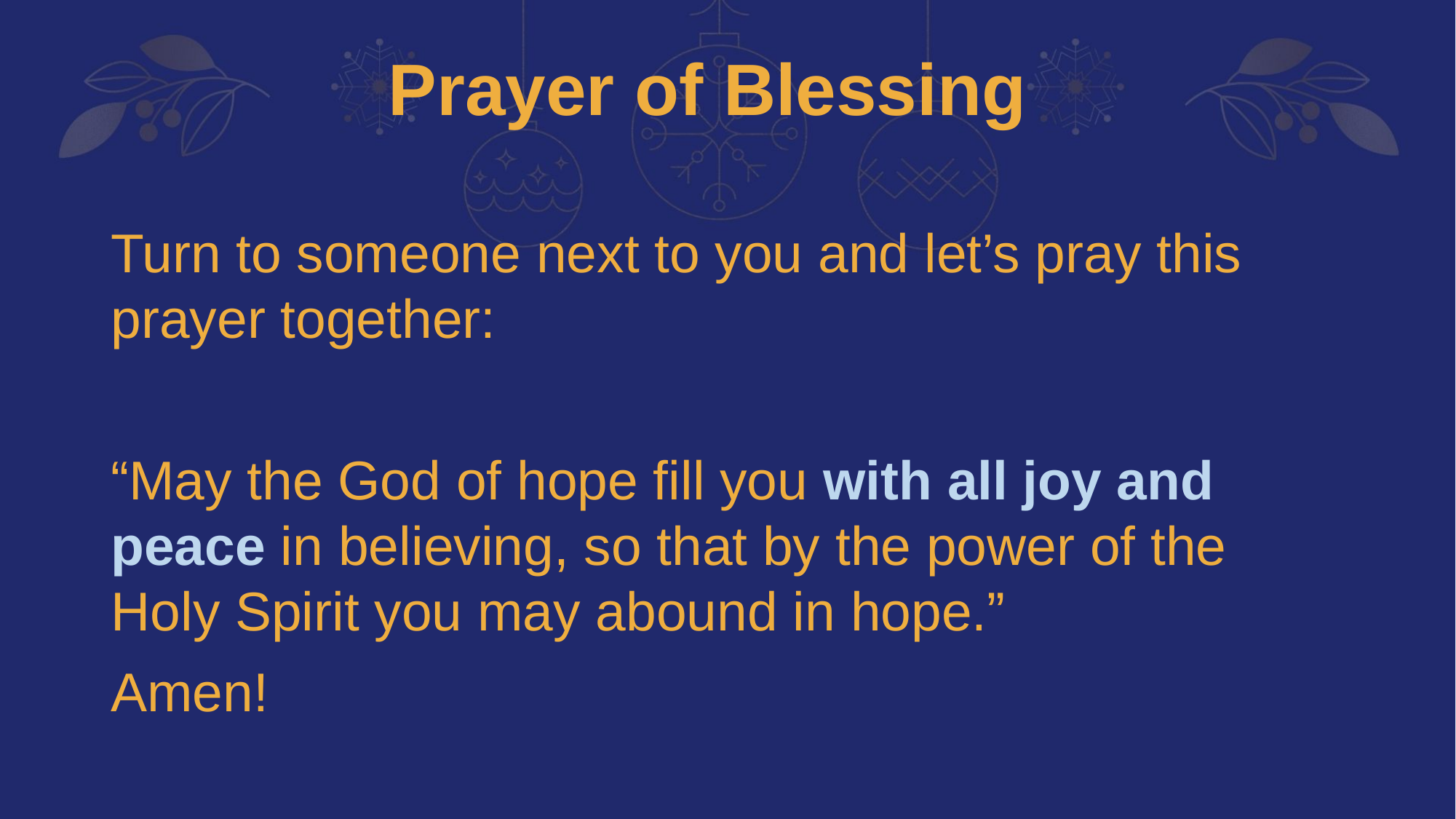

Prayer of Blessing

Turn to someone next to you and let’s pray this prayer together:

“May the God of hope fill you with all joy and peace in believing, so that by the power of the Holy Spirit you may abound in hope.”
Amen!